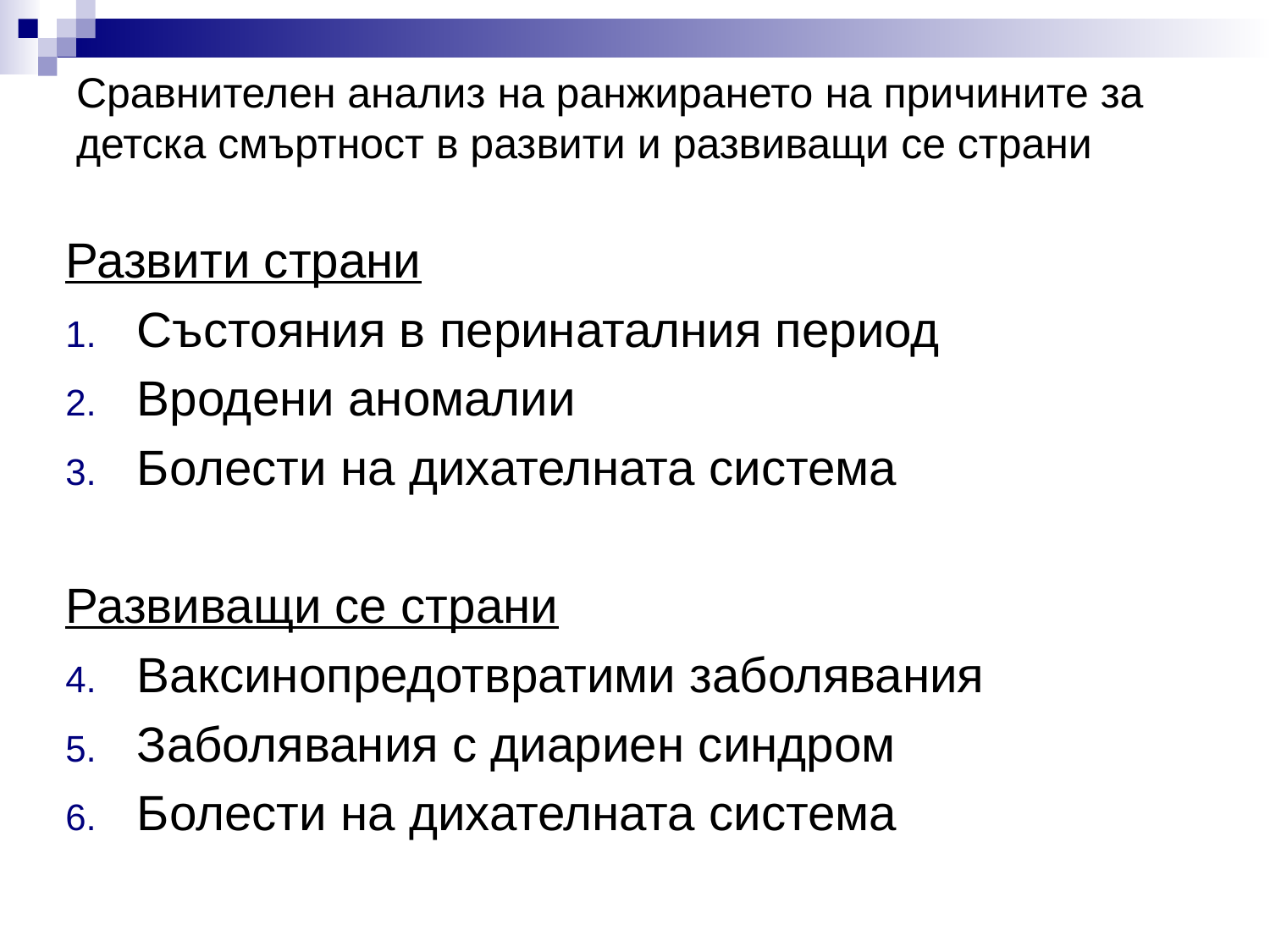

# Сравнителен анализ на ранжирането на причините за детска смъртност в развити и развиващи се страни
Развити страни
Състояния в перинаталния период
Вродени аномалии
Болести на дихателната система

Развиващи се страни
Ваксинопредотвратими заболявания
Заболявания с диариен синдром
Болести на дихателната система